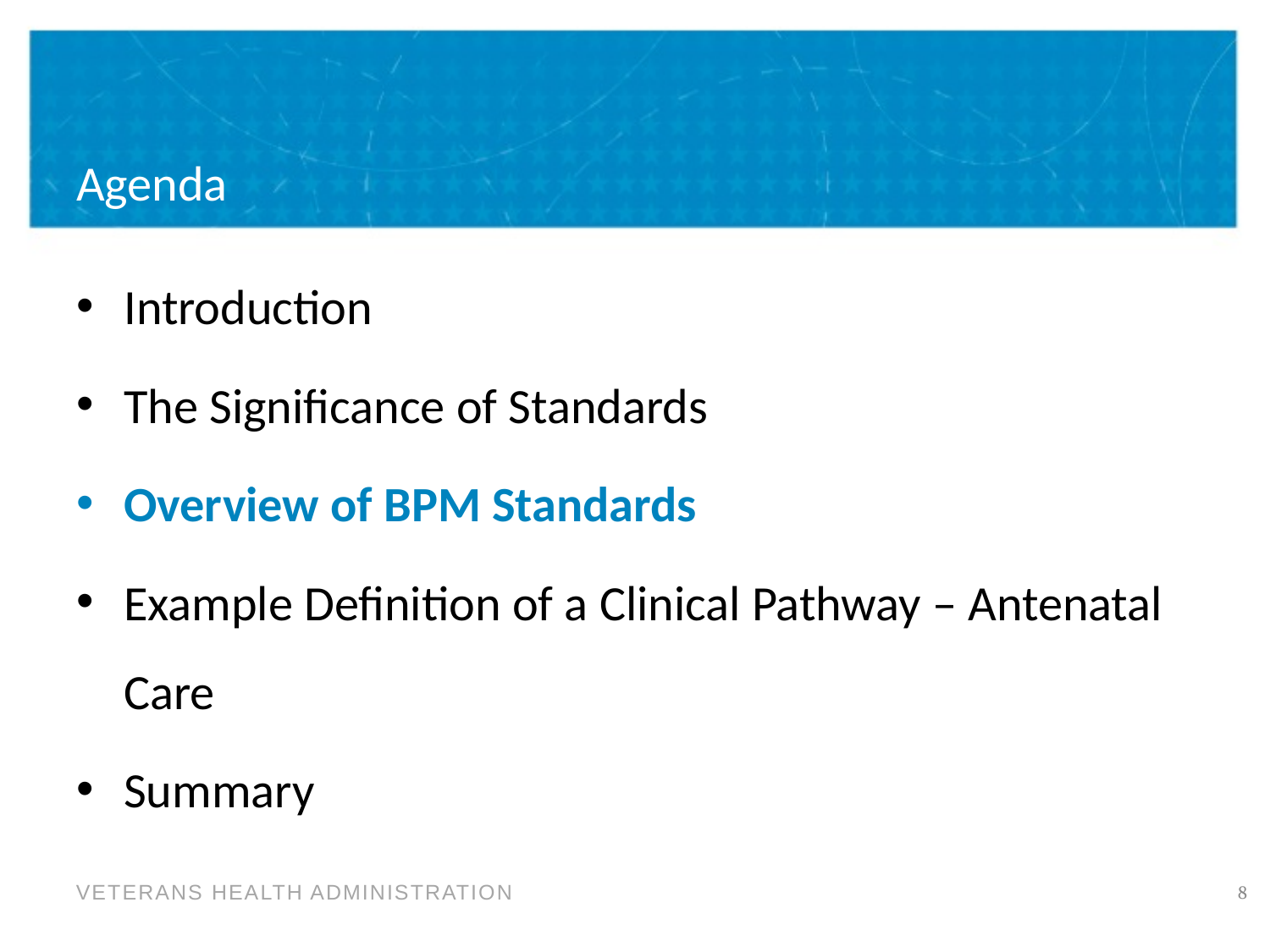

# Agenda
Introduction
The Significance of Standards
Overview of BPM Standards
Example Definition of a Clinical Pathway – Antenatal Care
Summary

8